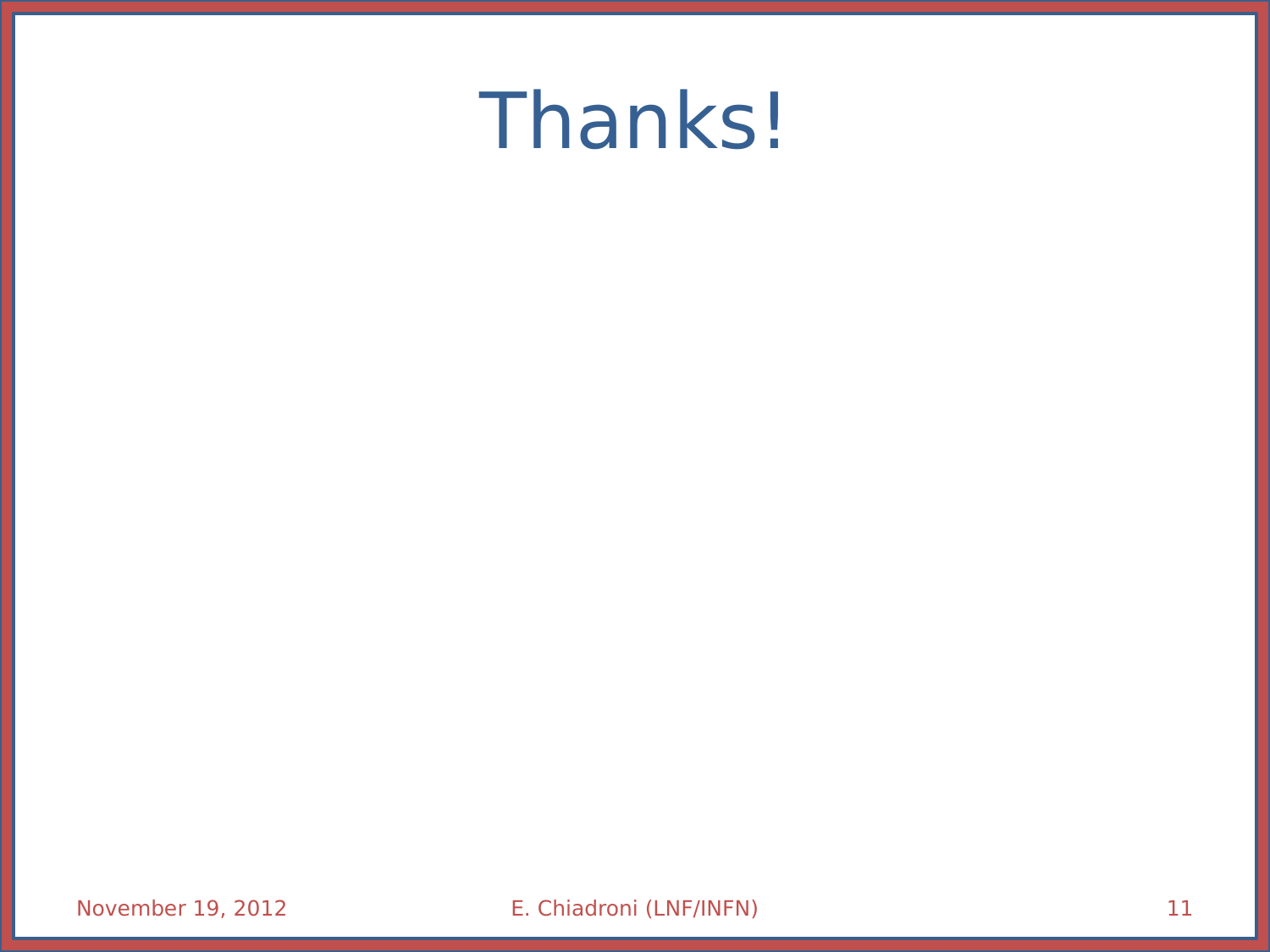

# Thanks!
November 19, 2012
E. Chiadroni (LNF/INFN)
11